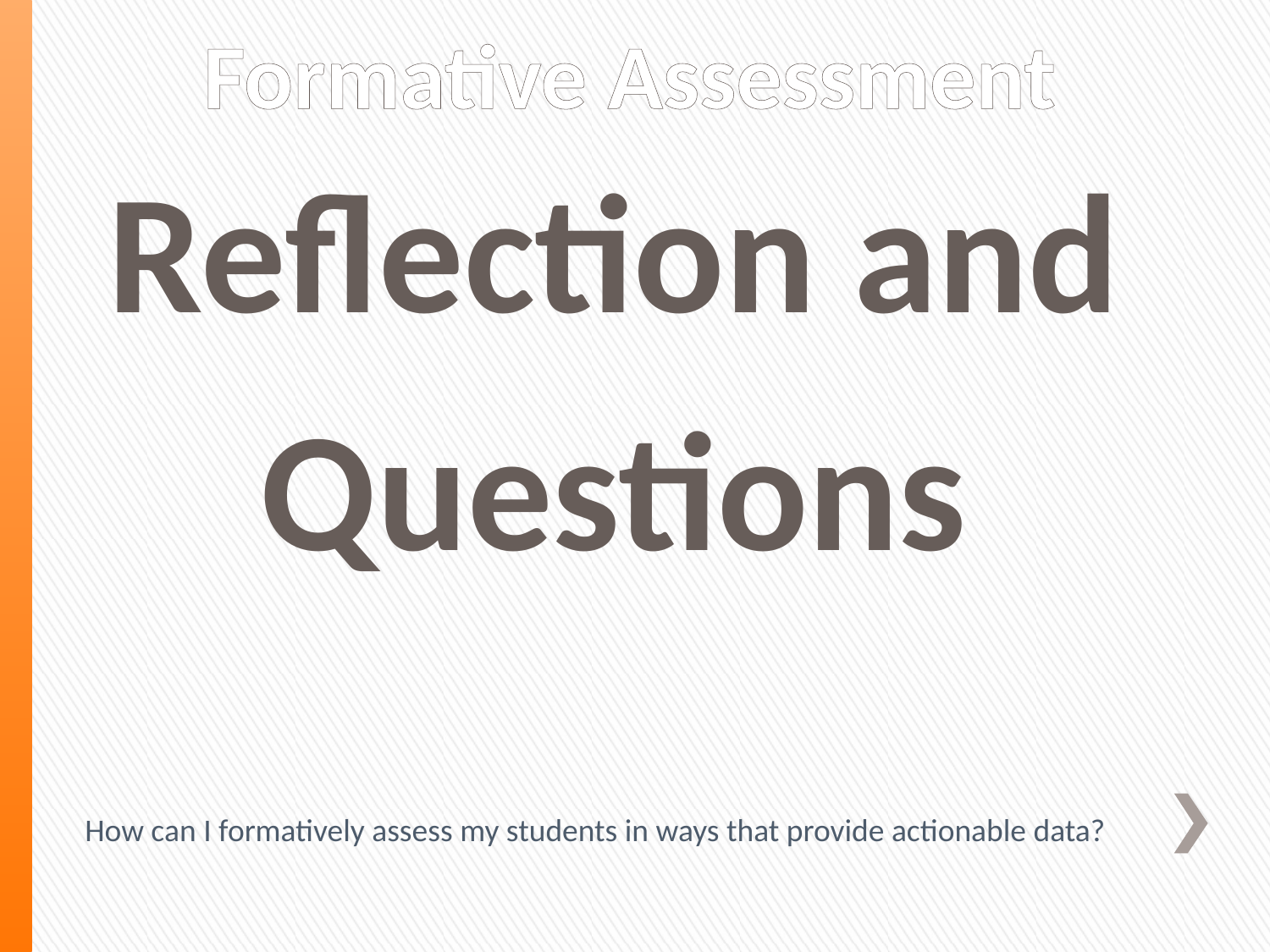

# Formative Assessment
Reflection and
Questions
How can I formatively assess my students in ways that provide actionable data?